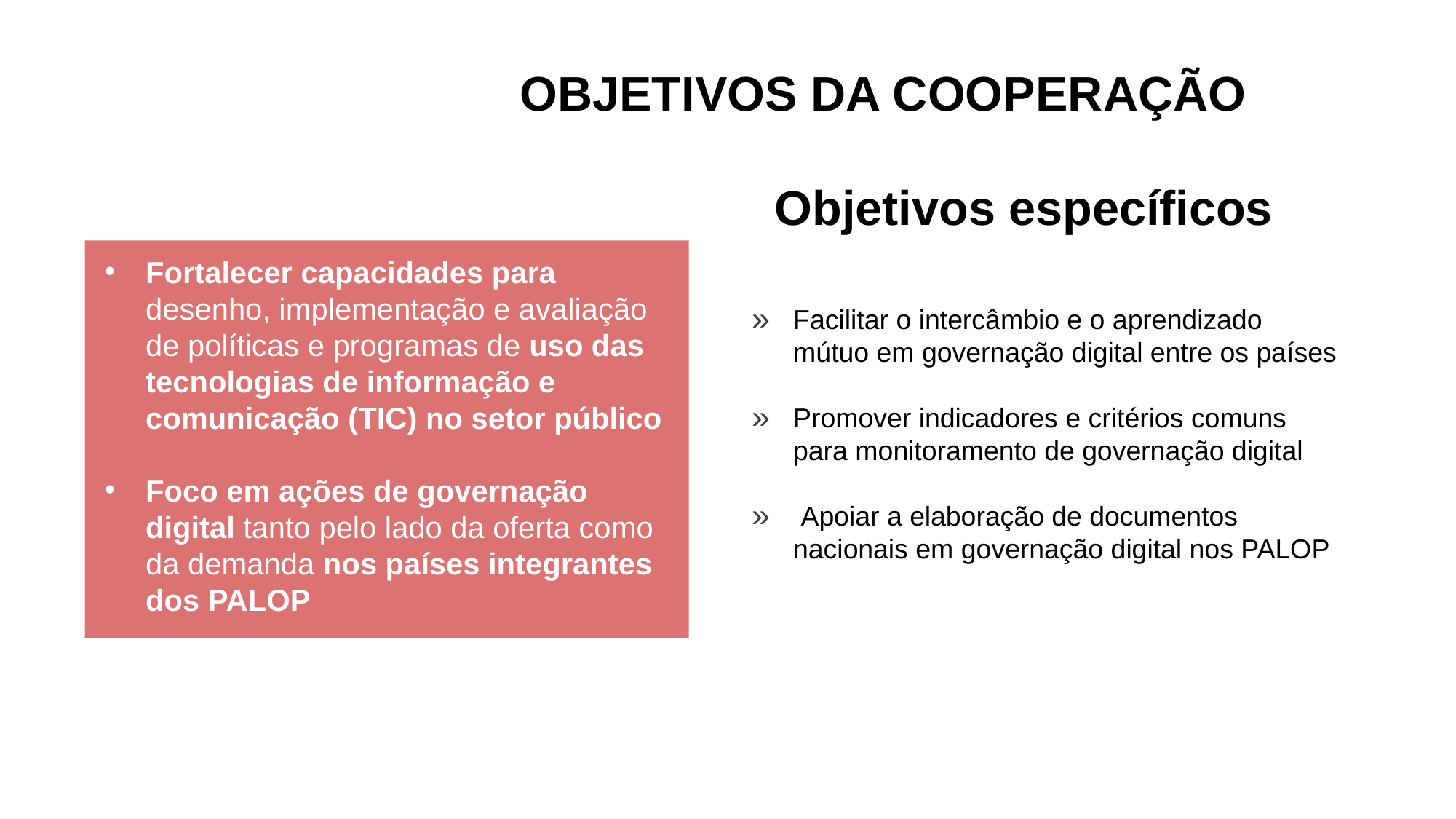

OBJETIVOS DA COOPERAÇÃO
Objetivos específicos

Fortalecer capacidades para desenho, implementação e avaliação de políticas e programas de uso das tecnologias de informação e comunicação (TIC) no setor público

Foco em ações de governação digital tanto pelo lado da oferta como da demanda nos países integrantes dos PALOP
Facilitar o intercâmbio e o aprendizado mútuo em governação digital entre os países

Promover indicadores e critérios comuns para monitoramento de governação digital

 Apoiar a elaboração de documentos nacionais em governação digital nos PALOP